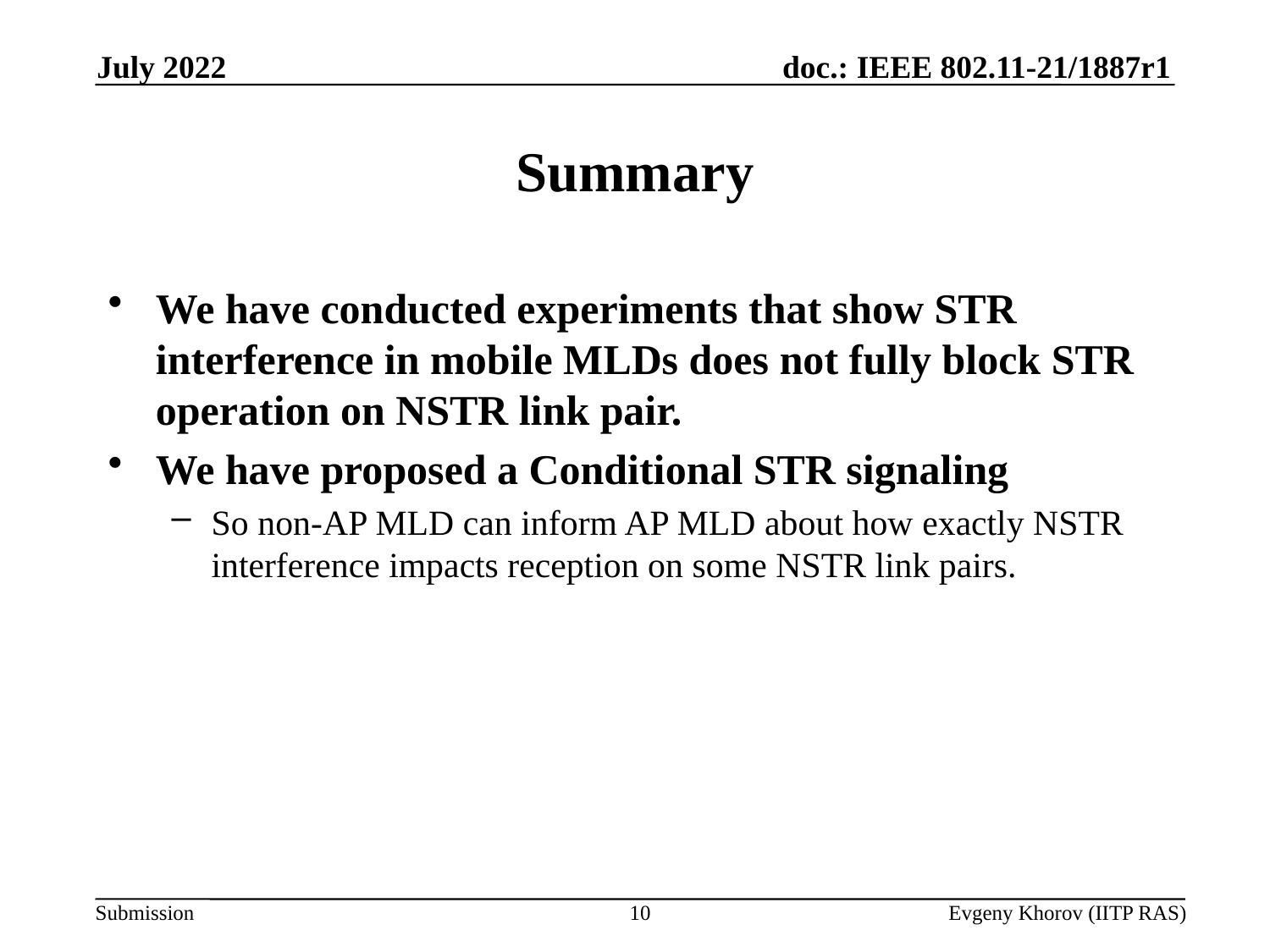

July 2022
# Summary
We have conducted experiments that show STR interference in mobile MLDs does not fully block STR operation on NSTR link pair.
We have proposed a Conditional STR signaling
So non-AP MLD can inform AP MLD about how exactly NSTR interference impacts reception on some NSTR link pairs.
10
Evgeny Khorov (IITP RAS)